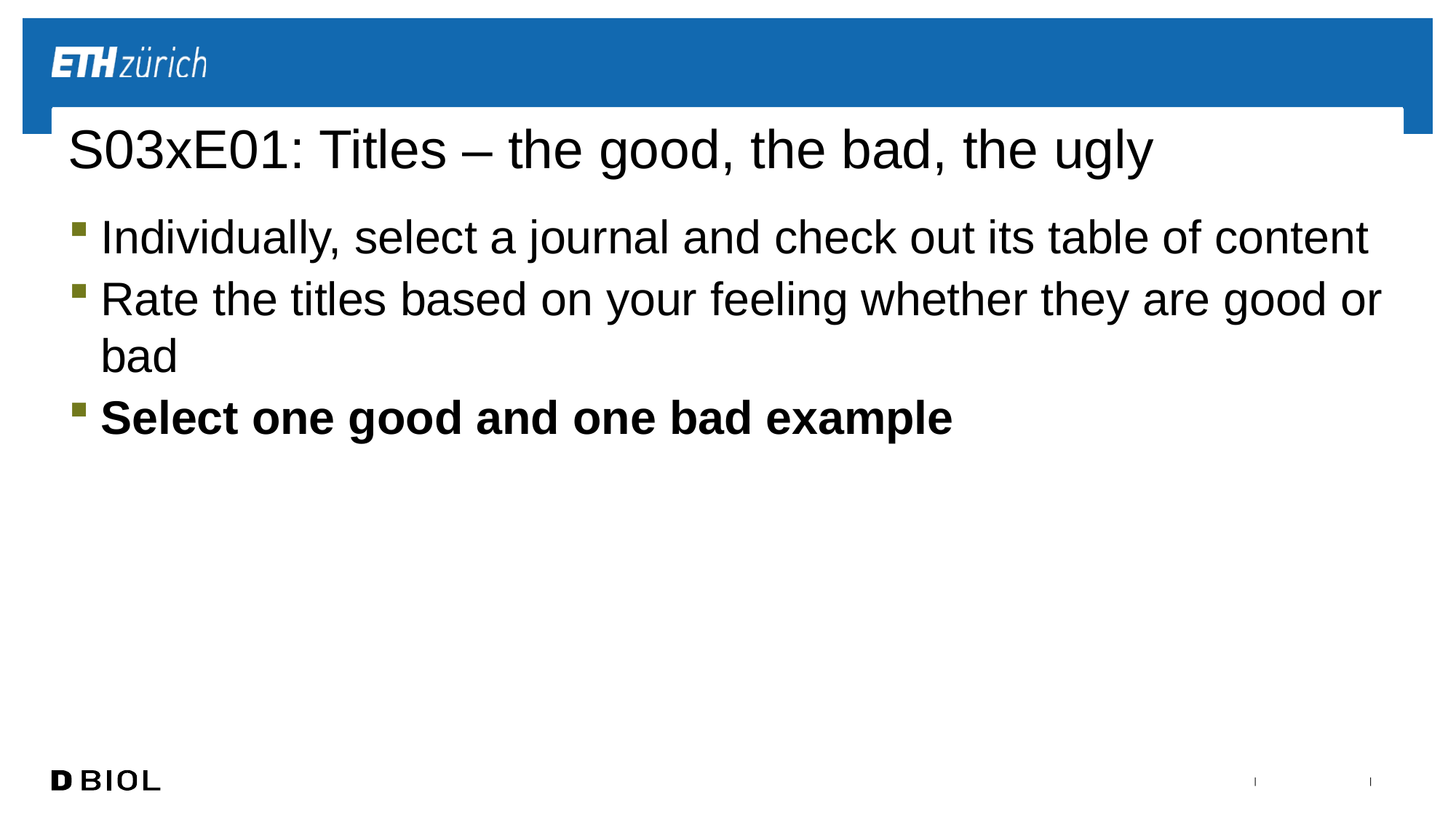

# S03xE01: Titles – the good, the bad, the ugly
Individually, select a journal and check out its table of content
Rate the titles based on your feeling whether they are good or bad
Select one good and one bad example